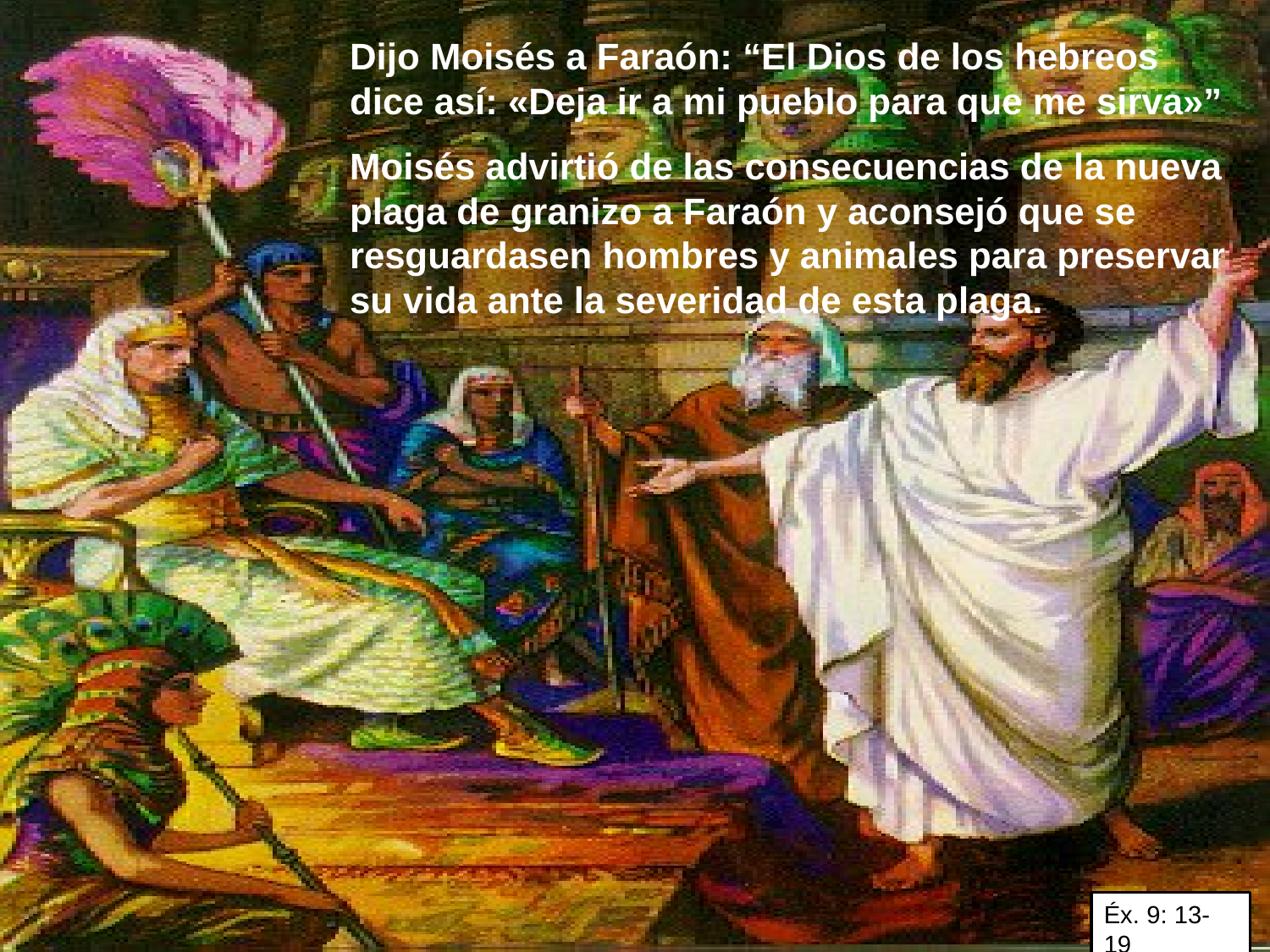

Dijo Moisés a Faraón: “El Dios de los hebreos dice así: «Deja ir a mi pueblo para que me sirva»”
Moisés advirtió de las consecuencias de la nueva plaga de granizo a Faraón y aconsejó que se resguardasen hombres y animales para preservar su vida ante la severidad de esta plaga.
Éx. 9: 13-19